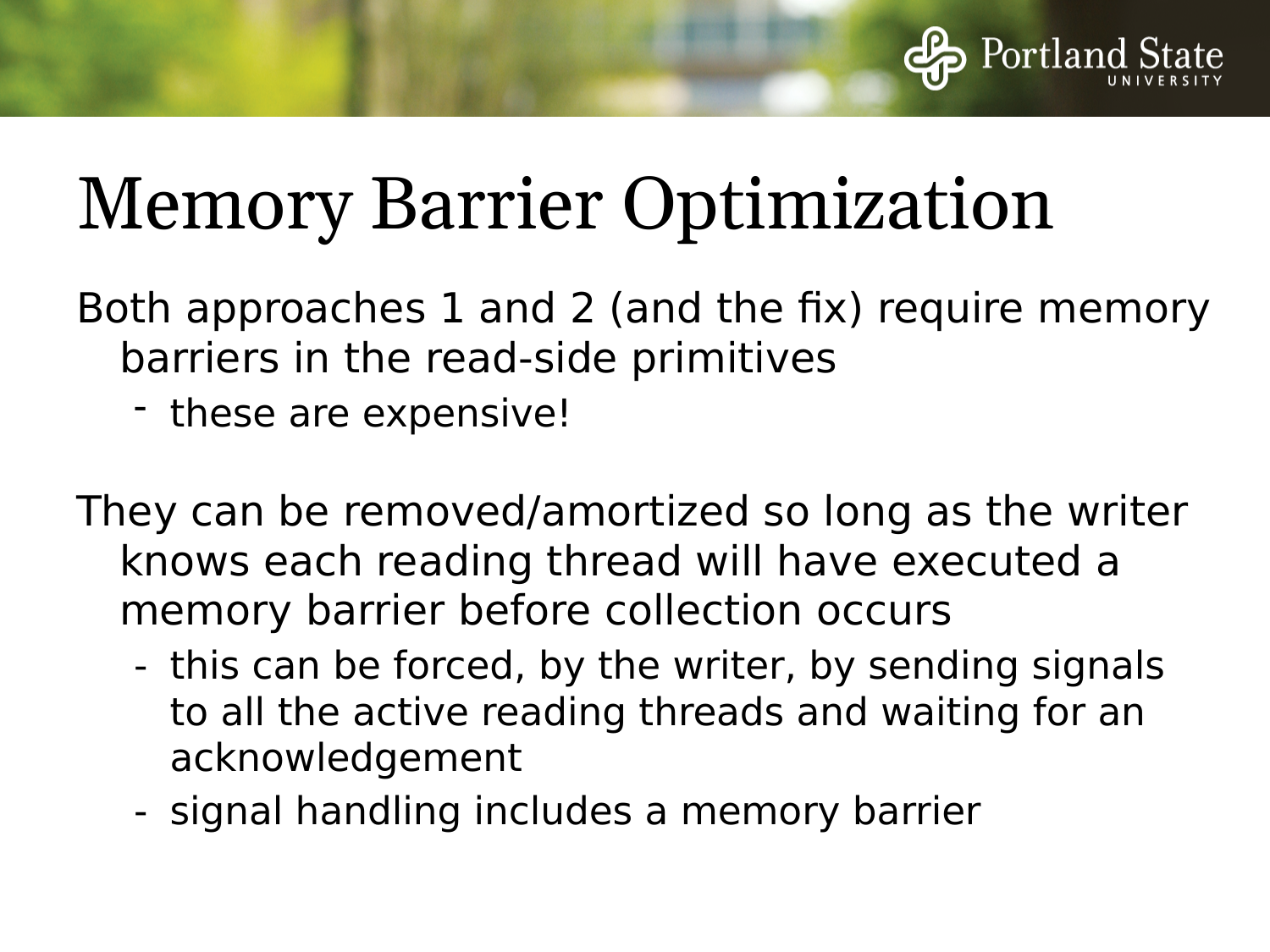

# Memory Barrier Optimization
Both approaches 1 and 2 (and the fix) require memory barriers in the read-side primitives
these are expensive!

They can be removed/amortized so long as the writer knows each reading thread will have executed a memory barrier before collection occurs
-	this can be forced, by the writer, by sending signals to all the active reading threads and waiting for an acknowledgement
-	signal handling includes a memory barrier